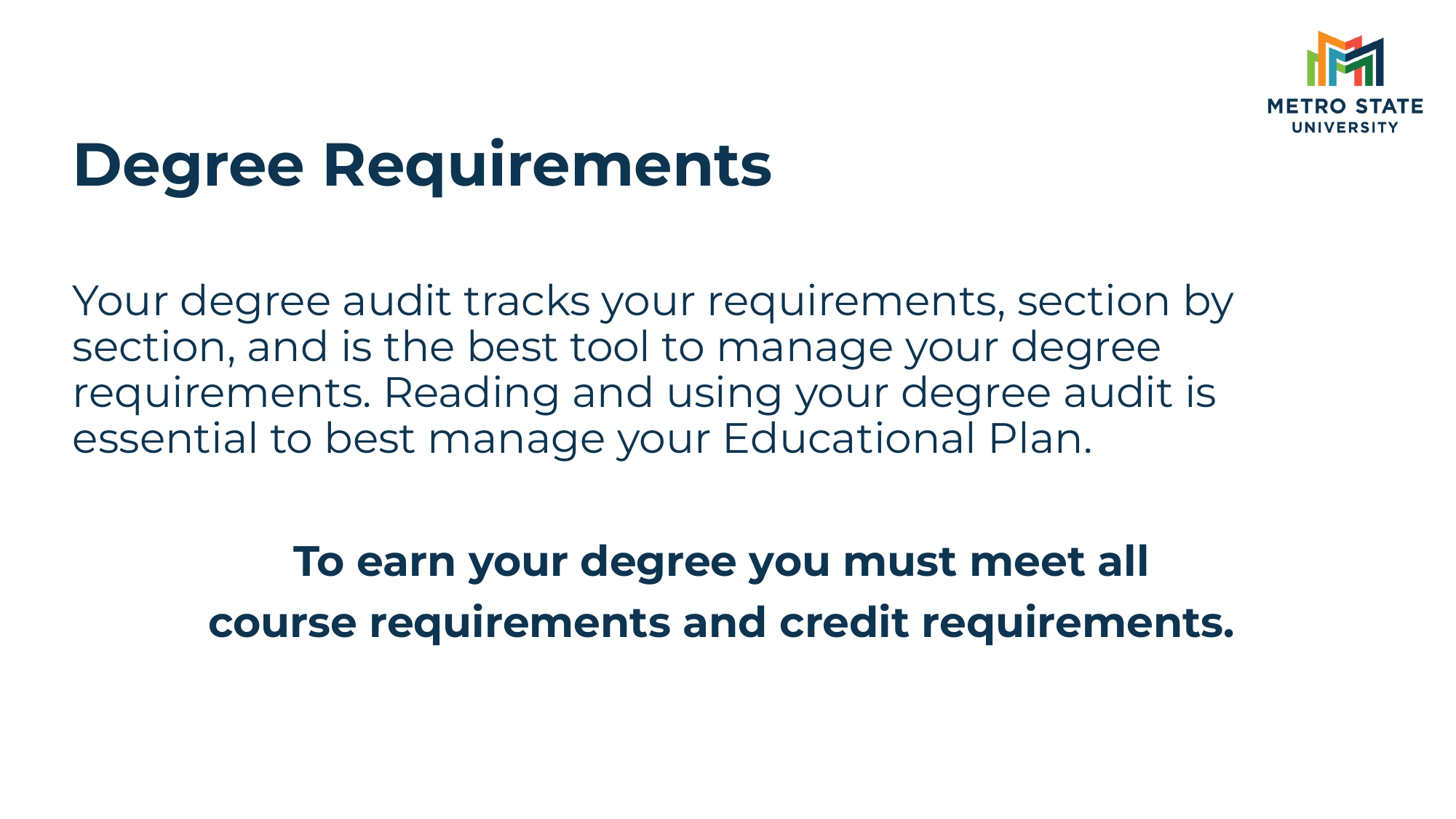

# Degree Requirements
Your degree audit tracks your requirements, section by section, and is the best tool to manage your degree requirements. Reading and using your degree audit is essential to best manage your Educational Plan.

To earn your degree you must meet all
course requirements and credit requirements.